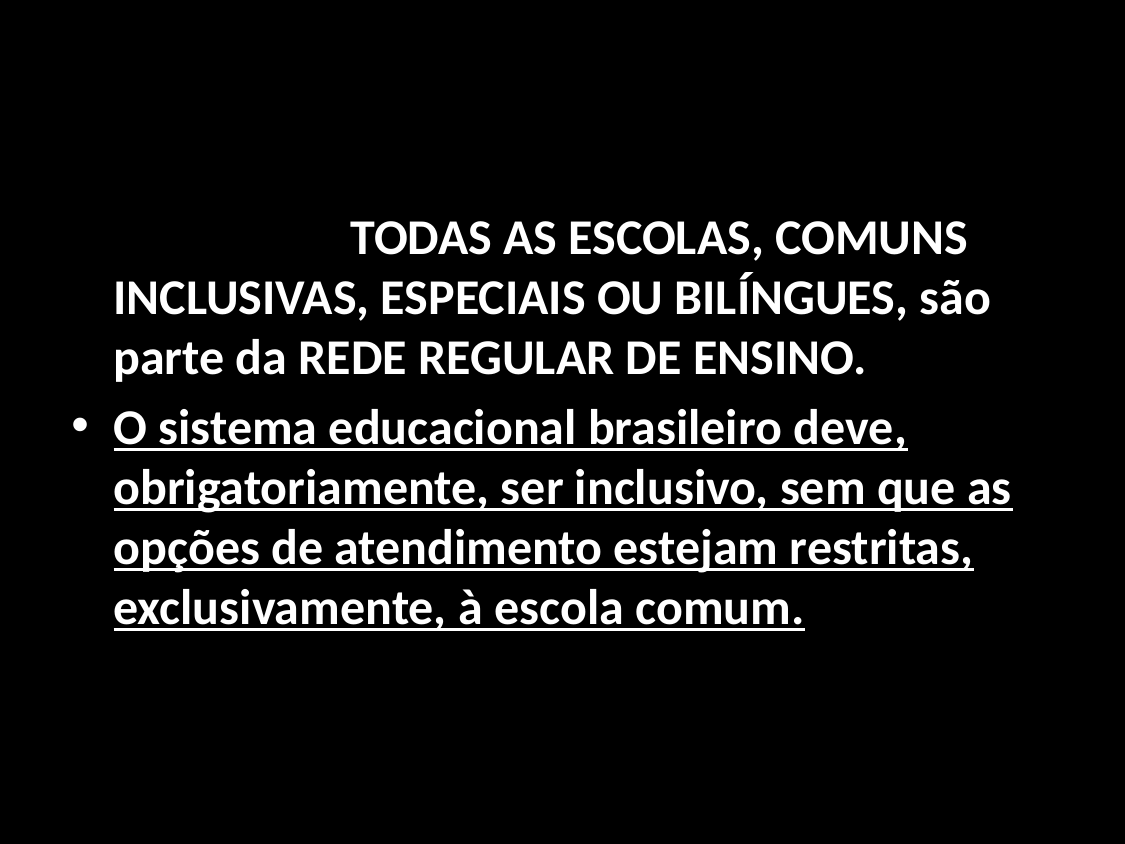

#
Define que TODAS AS ESCOLAS, COMUNS INCLUSIVAS, ESPECIAIS OU BILÍNGUES, são parte da REDE REGULAR DE ENSINO.
O sistema educacional brasileiro deve, obrigatoriamente, ser inclusivo, sem que as opções de atendimento estejam restritas, exclusivamente, à escola comum.